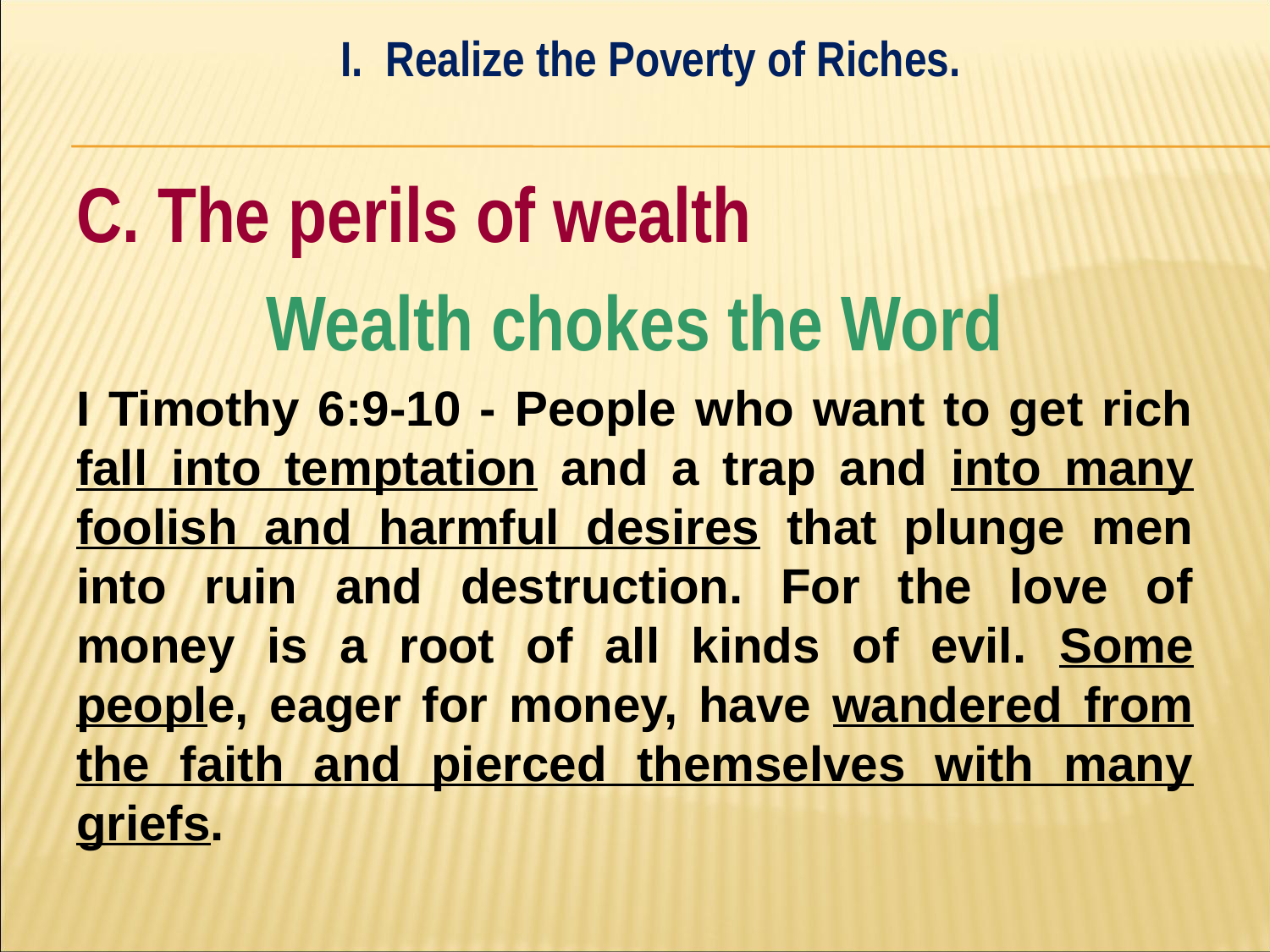

I.  Realize the Poverty of Riches.
#
C. The perils of wealth
Wealth chokes the Word
I Timothy 6:9-10 - People who want to get rich fall into temptation and a trap and into many foolish and harmful desires that plunge men into ruin and destruction. For the love of money is a root of all kinds of evil. Some people, eager for money, have wandered from the faith and pierced themselves with many griefs.